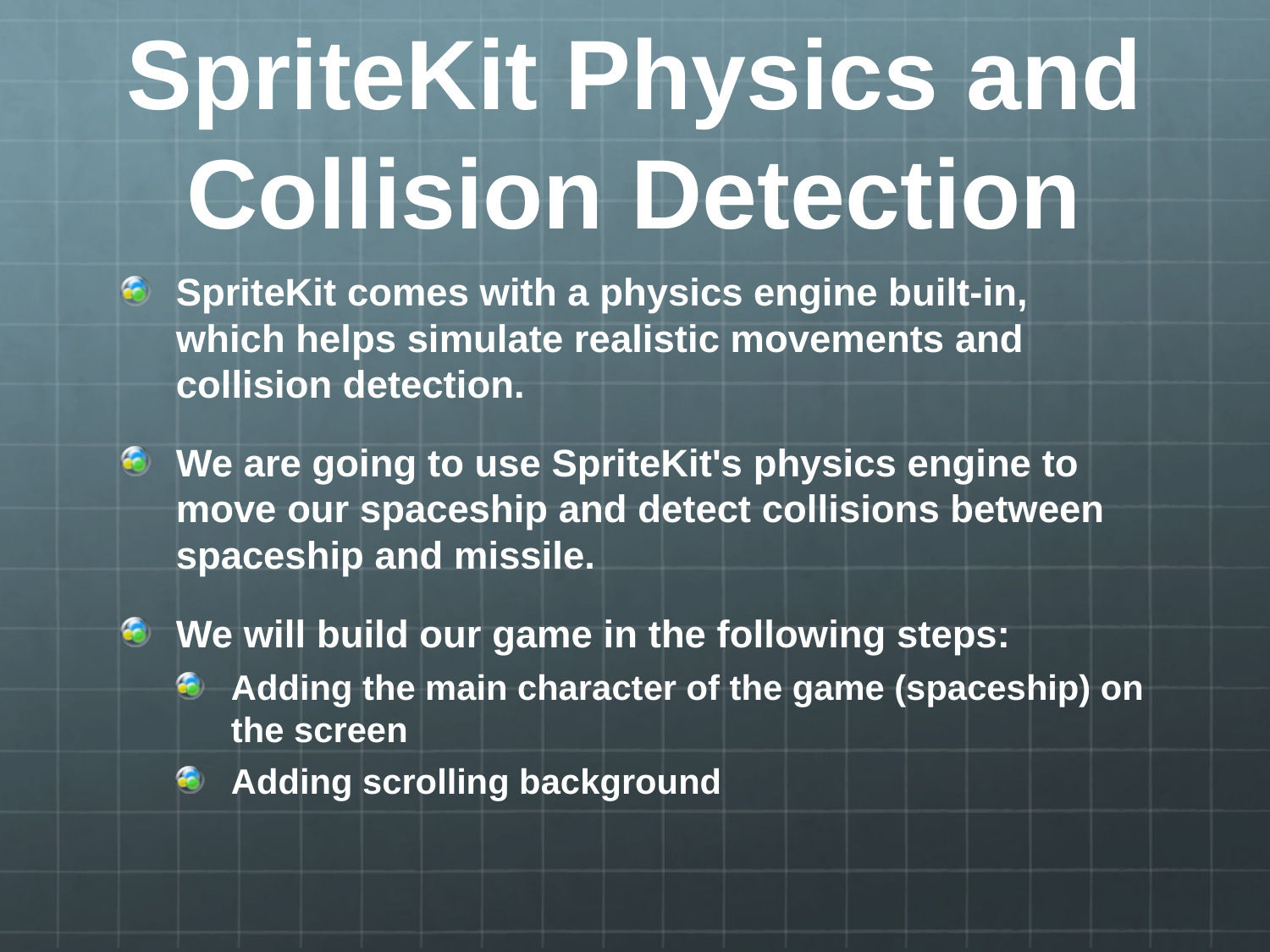

# SpriteKit Physics and Collision Detection
SpriteKit comes with a physics engine built-in, which helps simulate realistic movements and collision detection.
We are going to use SpriteKit's physics engine to move our spaceship and detect collisions between spaceship and missile.
We will build our game in the following steps:
Adding the main character of the game (spaceship) on the screen
Adding scrolling background